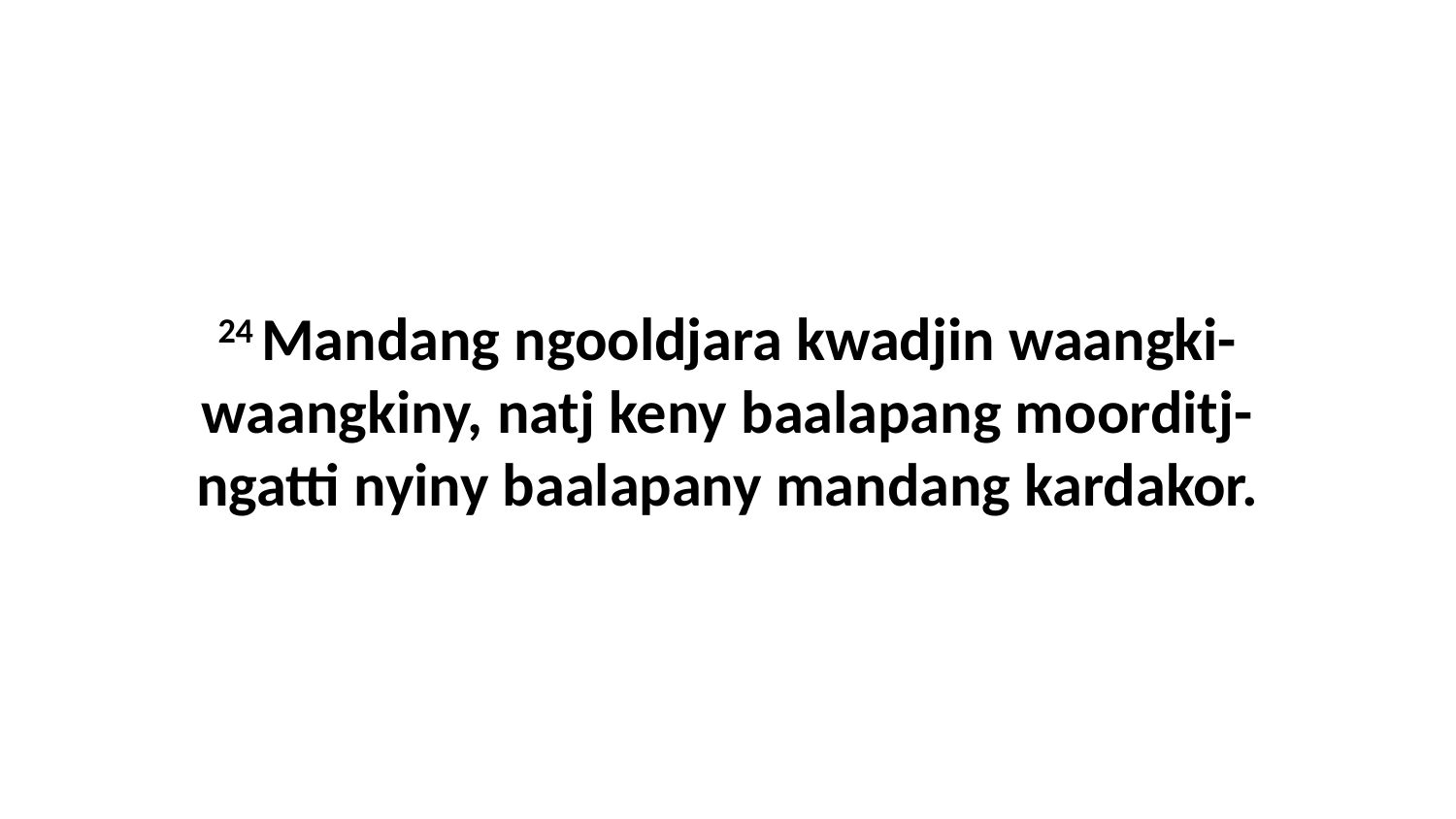

24 Mandang ngooldjara kwadjin waangki-waangkiny, natj keny baalapang moorditj-ngatti nyiny baalapany mandang kardakor.